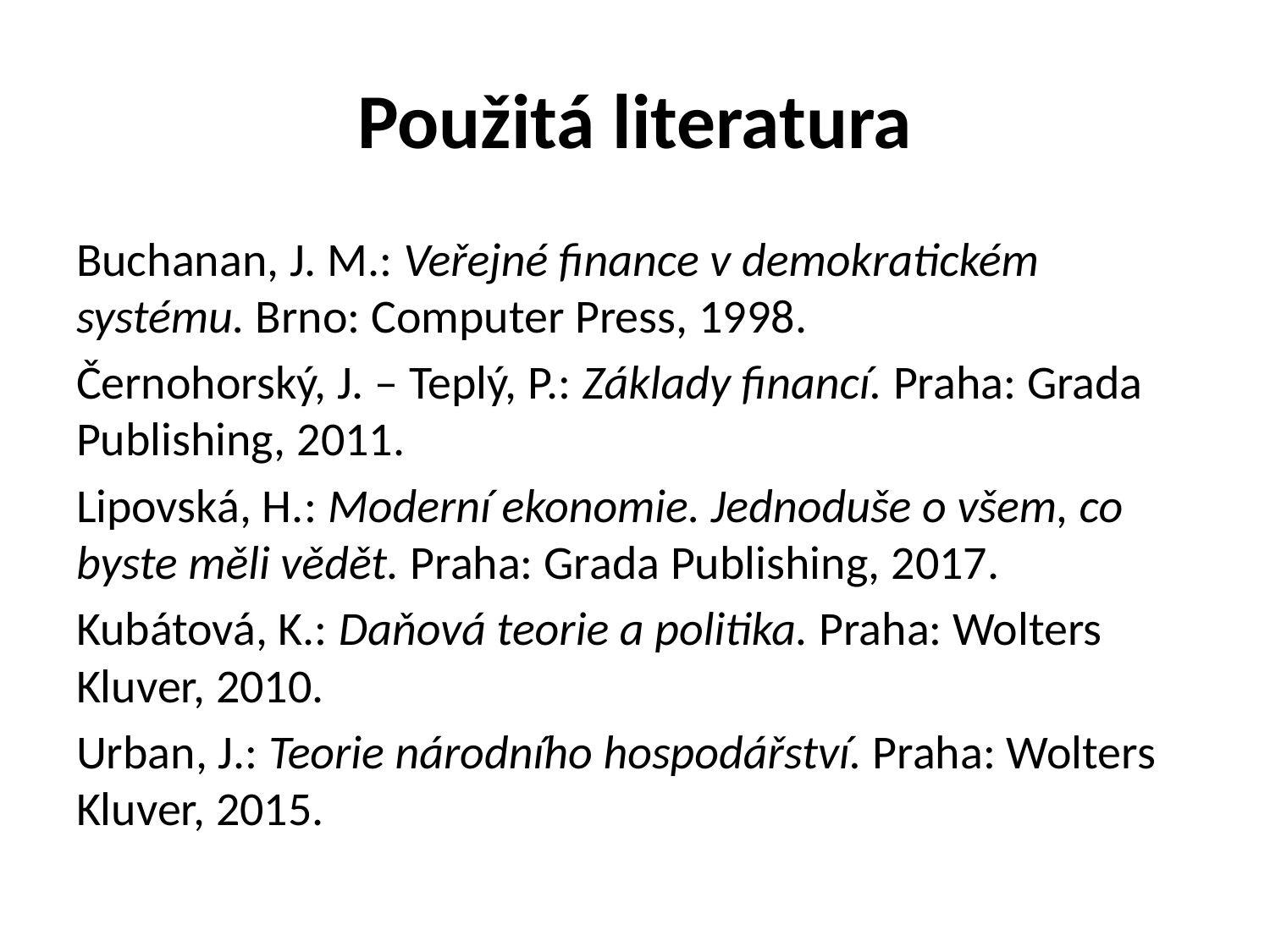

# Použitá literatura
Buchanan, J. M.: Veřejné finance v demokratickém systému. Brno: Computer Press, 1998.
Černohorský, J. – Teplý, P.: Základy financí. Praha: Grada Publishing, 2011.
Lipovská, H.: Moderní ekonomie. Jednoduše o všem, co byste měli vědět. Praha: Grada Publishing, 2017.
Kubátová, K.: Daňová teorie a politika. Praha: Wolters Kluver, 2010.
Urban, J.: Teorie národního hospodářství. Praha: Wolters Kluver, 2015.